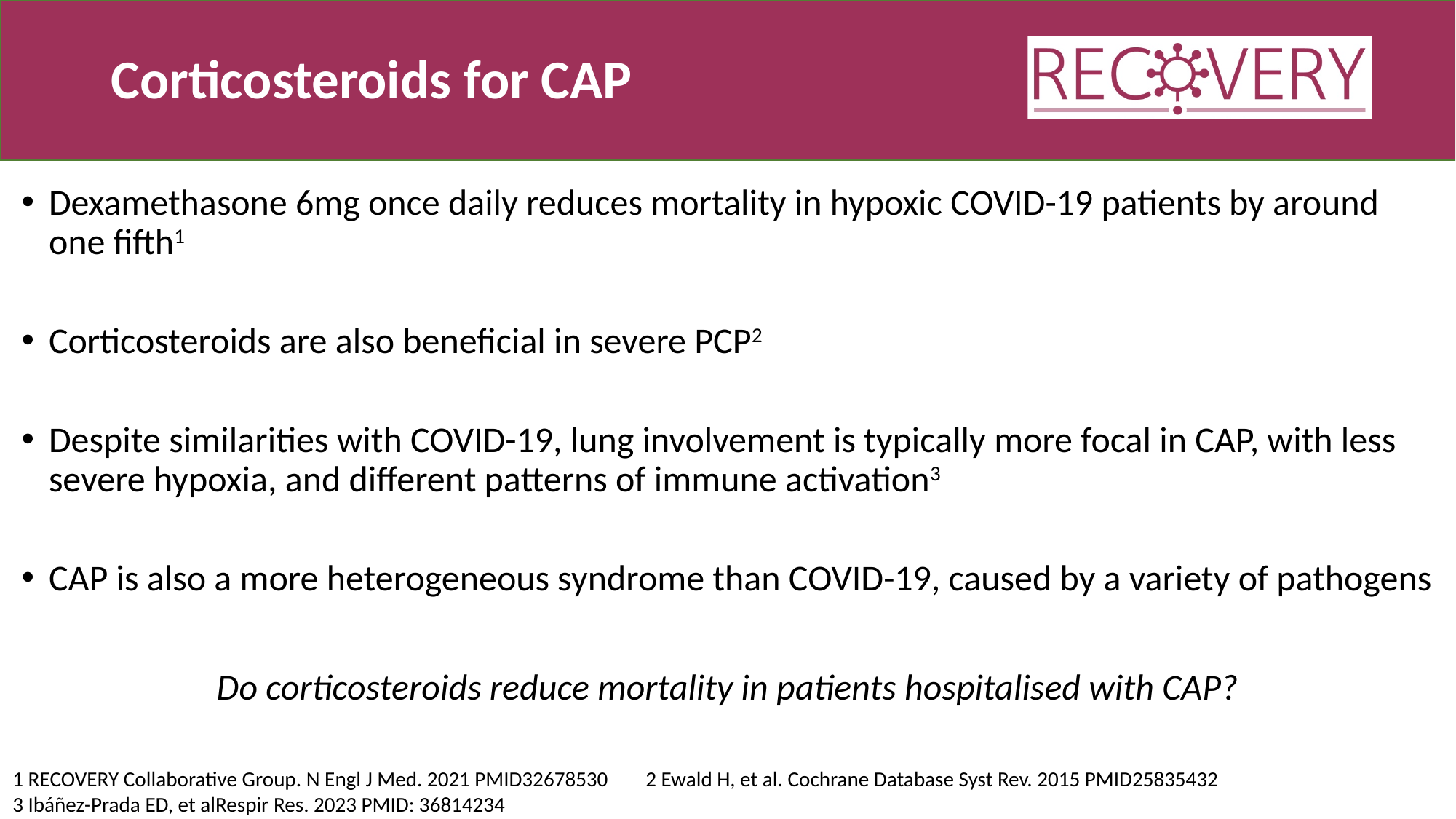

# Corticosteroids for CAP
Dexamethasone 6mg once daily reduces mortality in hypoxic COVID-19 patients by around one fifth1

Corticosteroids are also beneficial in severe PCP2

Despite similarities with COVID-19, lung involvement is typically more focal in CAP, with less severe hypoxia, and different patterns of immune activation3

CAP is also a more heterogeneous syndrome than COVID-19, caused by a variety of pathogens

Do corticosteroids reduce mortality in patients hospitalised with CAP?

1 RECOVERY Collaborative Group. N Engl J Med. 2021 PMID32678530        2 Ewald H, et al. Cochrane Database Syst Rev. 2015 PMID25835432
3 Ibáñez-Prada ED, et alRespir Res. 2023 PMID: 36814234